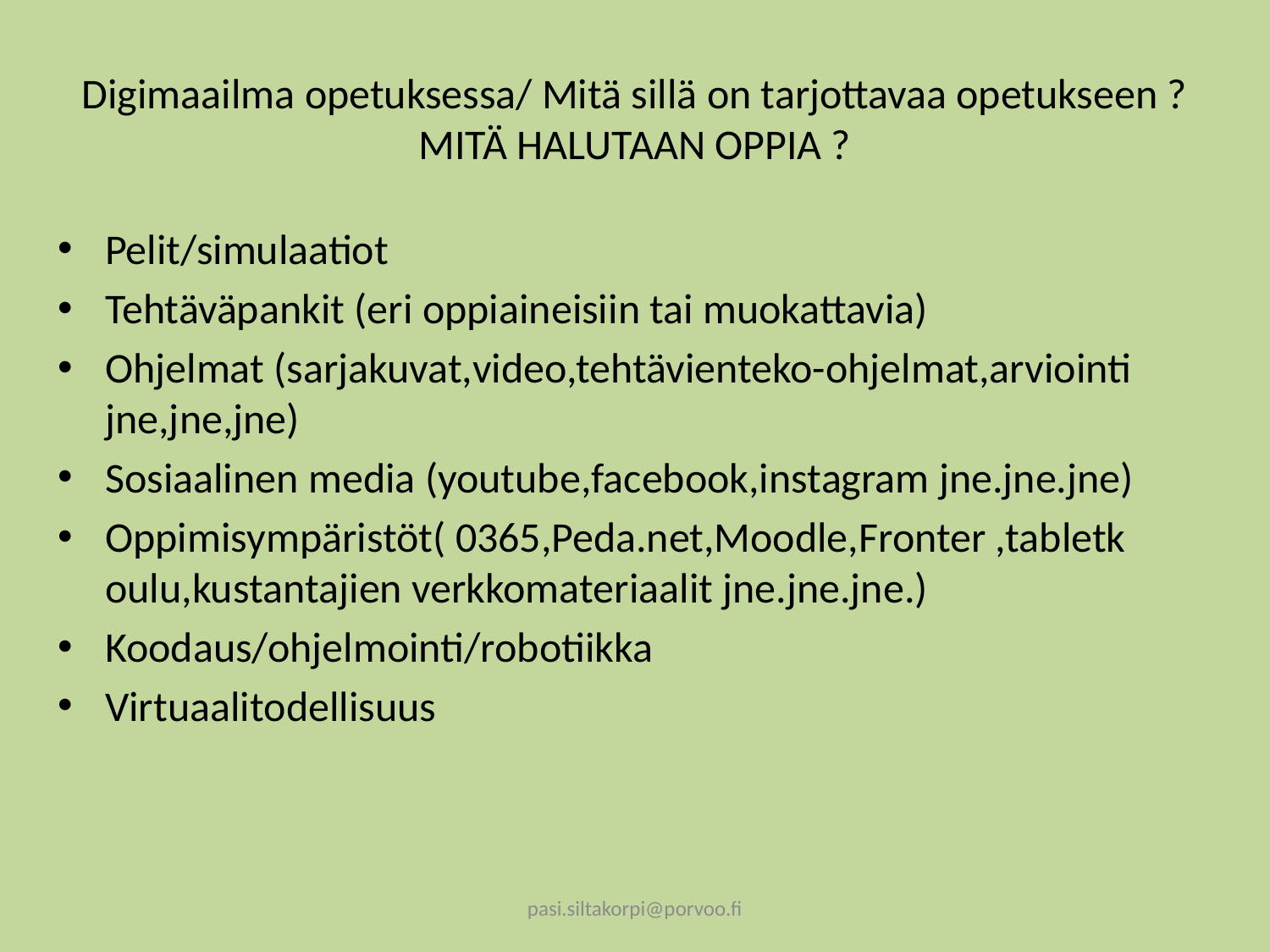

# Digimaailma opetuksessa/ Mitä sillä on tarjottavaa opetukseen ? MITÄ HALUTAAN OPPIA ?
Pelit/simulaatiot
Tehtäväpankit (eri oppiaineisiin tai muokattavia)
Ohjelmat (sarjakuvat,video,tehtävienteko-ohjelmat,arviointi jne,jne,jne)
Sosiaalinen media (youtube,facebook,instagram jne.jne.jne)
Oppimisympäristöt( 0365,Peda.net,Moodle,Fronter ,tabletkoulu,kustantajien verkkomateriaalit jne.jne.jne.)
Koodaus/ohjelmointi/robotiikka
Virtuaalitodellisuus

pasi.siltakorpi@porvoo.fi